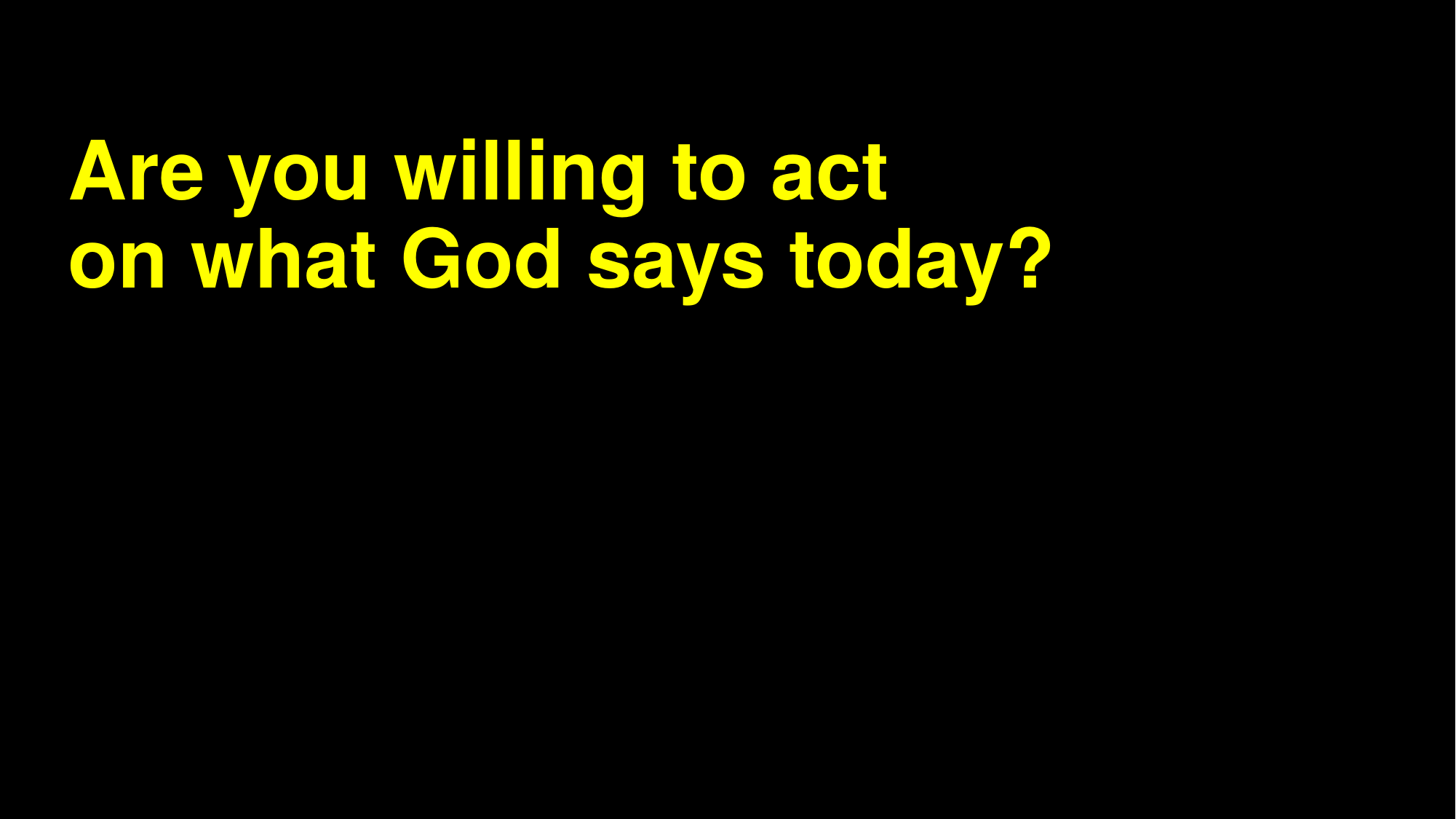

# Are you willing to act on what God says today?